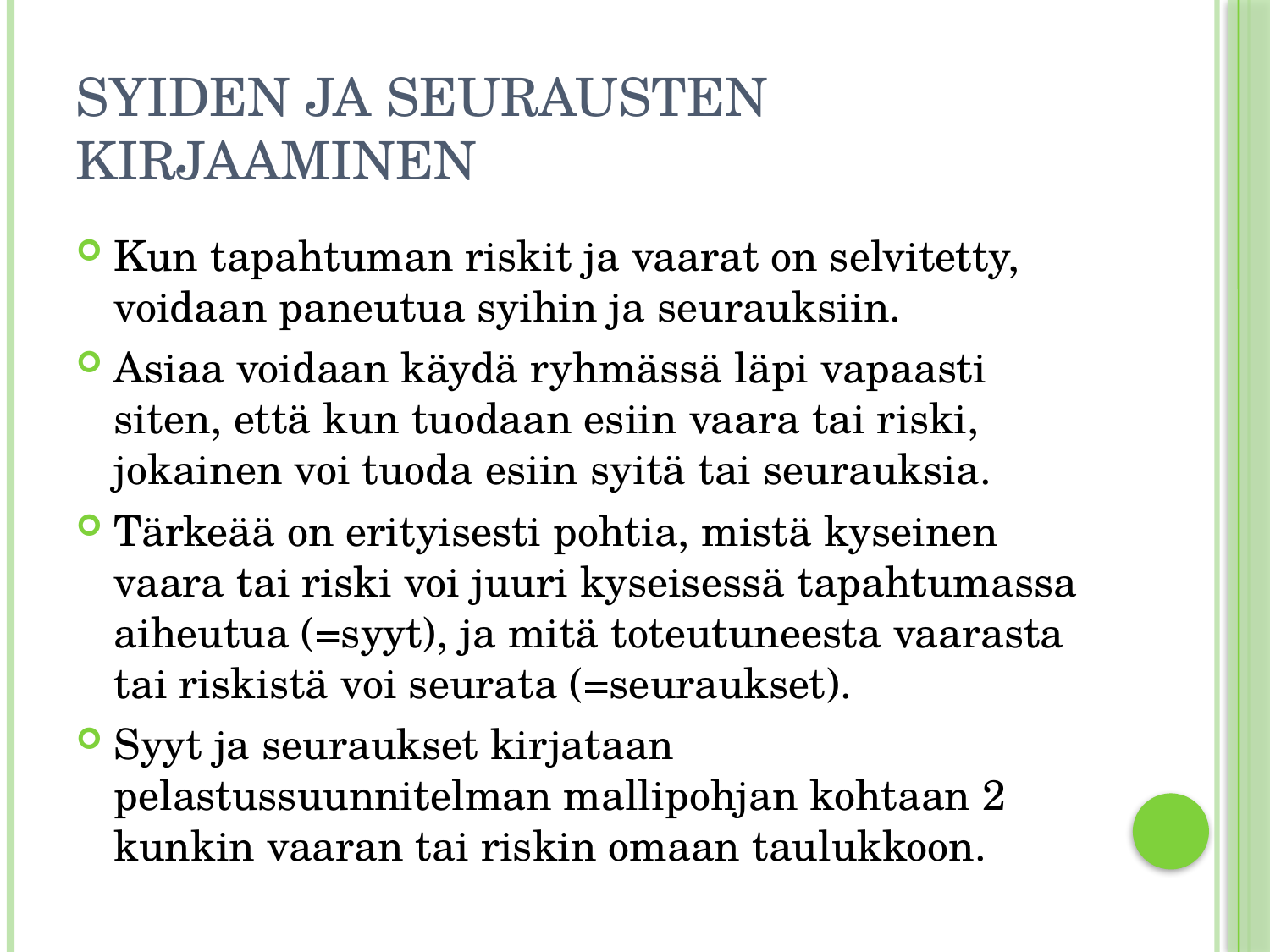

# Syiden ja seurausten kirjaaminen
Kun tapahtuman riskit ja vaarat on selvitetty, voidaan paneutua syihin ja seurauksiin.
Asiaa voidaan käydä ryhmässä läpi vapaasti siten, että kun tuodaan esiin vaara tai riski, jokainen voi tuoda esiin syitä tai seurauksia.
Tärkeää on erityisesti pohtia, mistä kyseinen vaara tai riski voi juuri kyseisessä tapahtumassa aiheutua (=syyt), ja mitä toteutuneesta vaarasta tai riskistä voi seurata (=seuraukset).
Syyt ja seuraukset kirjataan pelastussuunnitelman mallipohjan kohtaan 2 kunkin vaaran tai riskin omaan taulukkoon.